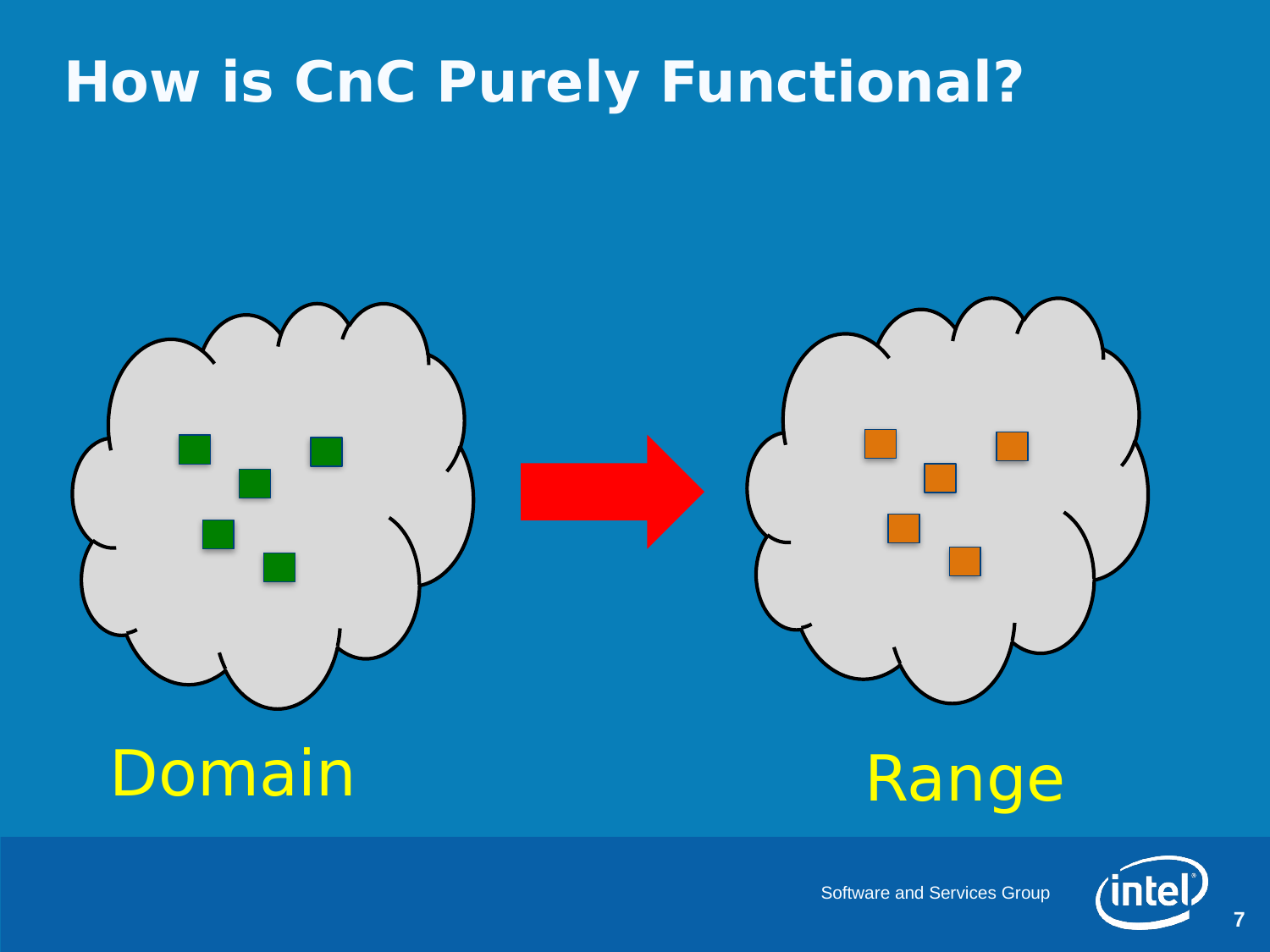

# How is CnC Purely Functional?

Domain
Range